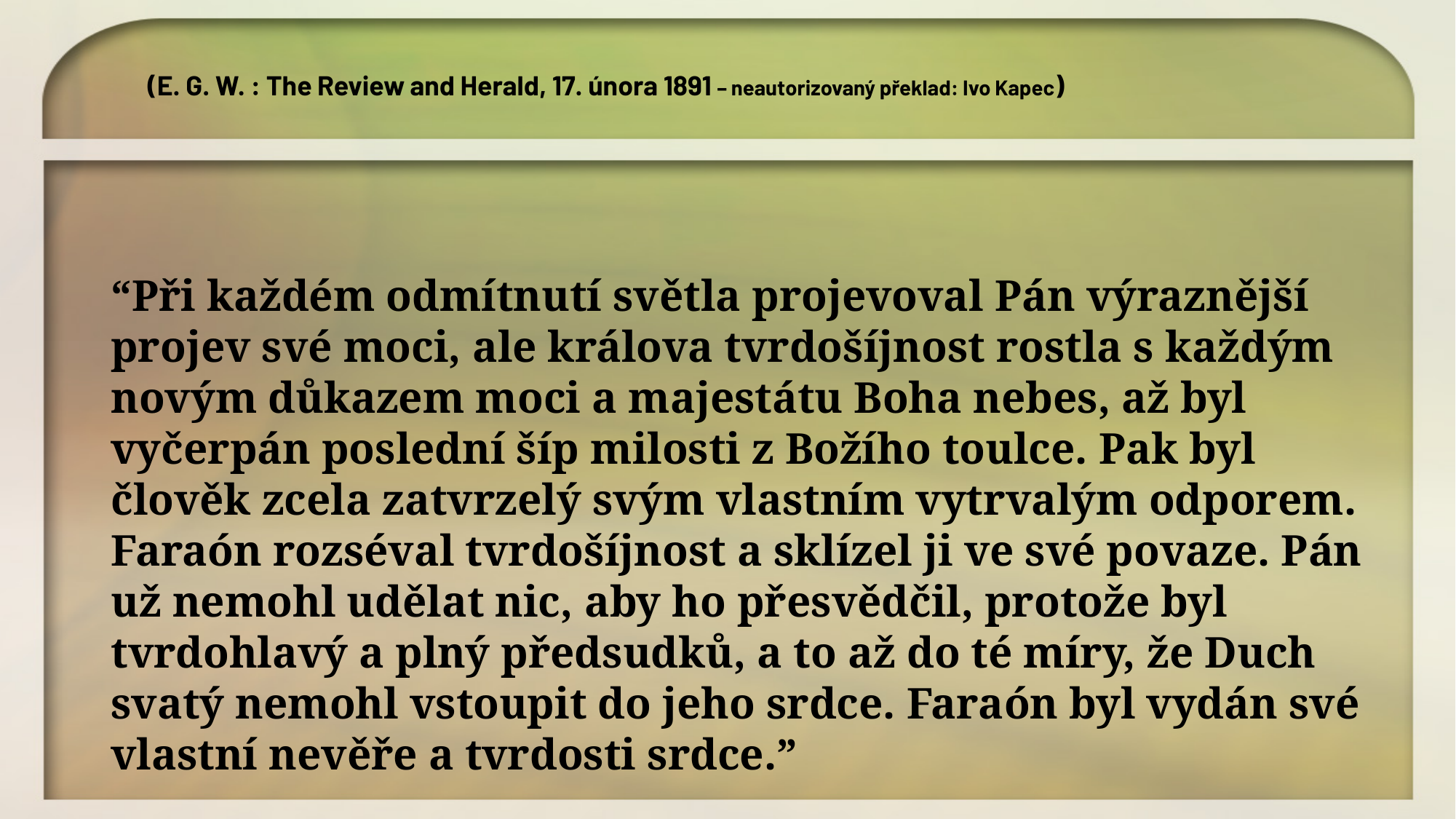

(E. G. W. : The Review and Herald, 17. února 1891 – neautorizovaný překlad: Ivo Kapec)
“Při každém odmítnutí světla projevoval Pán výraznější projev své moci, ale králova tvrdošíjnost rostla s každým novým důkazem moci a majestátu Boha nebes, až byl vyčerpán poslední šíp milosti z Božího toulce. Pak byl člověk zcela zatvrzelý svým vlastním vytrvalým odporem. Faraón rozséval tvrdošíjnost a sklízel ji ve své povaze. Pán už nemohl udělat nic, aby ho přesvědčil, protože byl tvrdohlavý a plný předsudků, a to až do té míry, že Duch svatý nemohl vstoupit do jeho srdce. Faraón byl vydán své vlastní nevěře a tvrdosti srdce.”